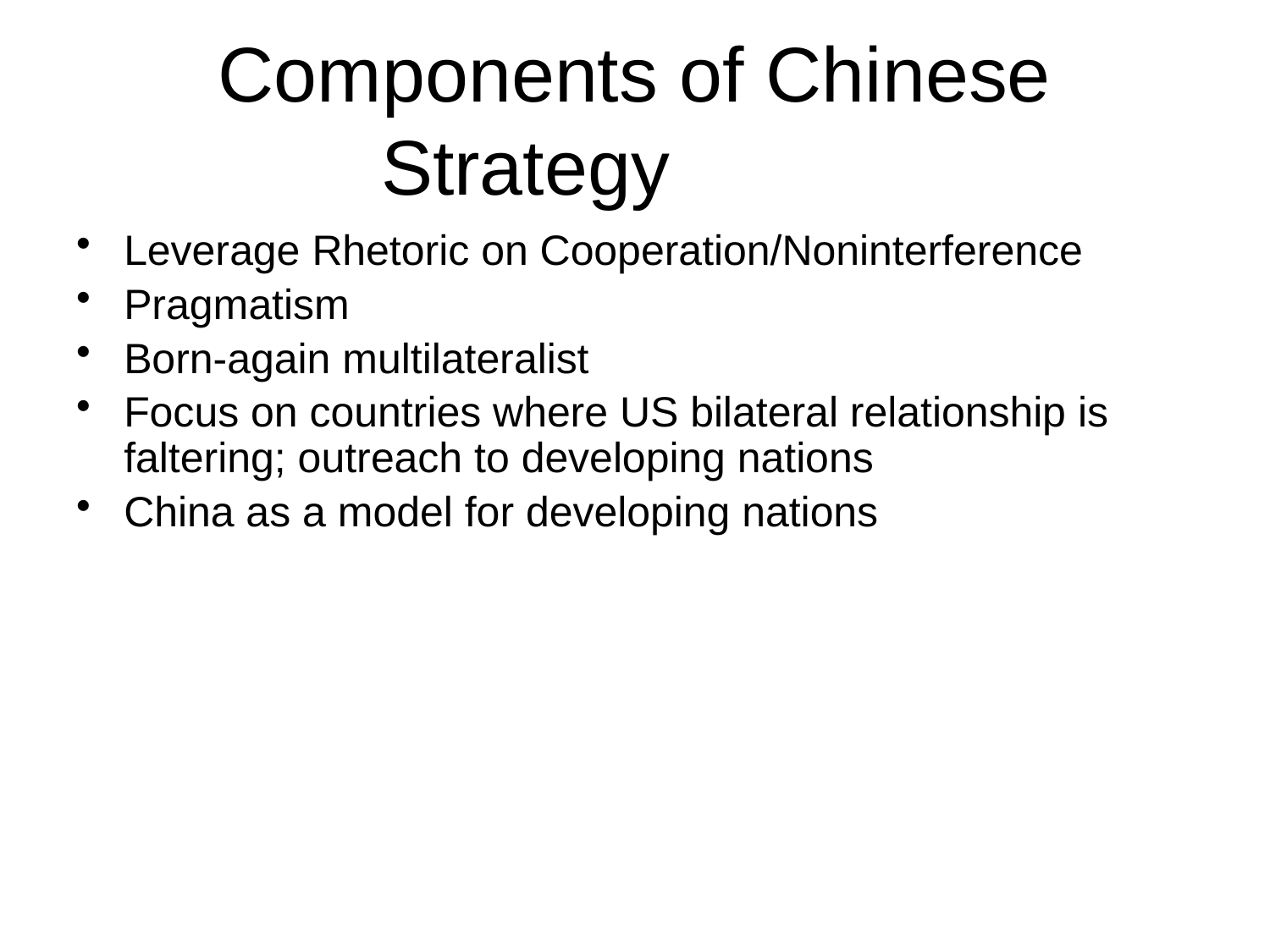

# Components of Chinese Strategy
Leverage Rhetoric on Cooperation/Noninterference
Pragmatism
Born-again multilateralist
Focus on countries where US bilateral relationship is faltering; outreach to developing nations
China as a model for developing nations